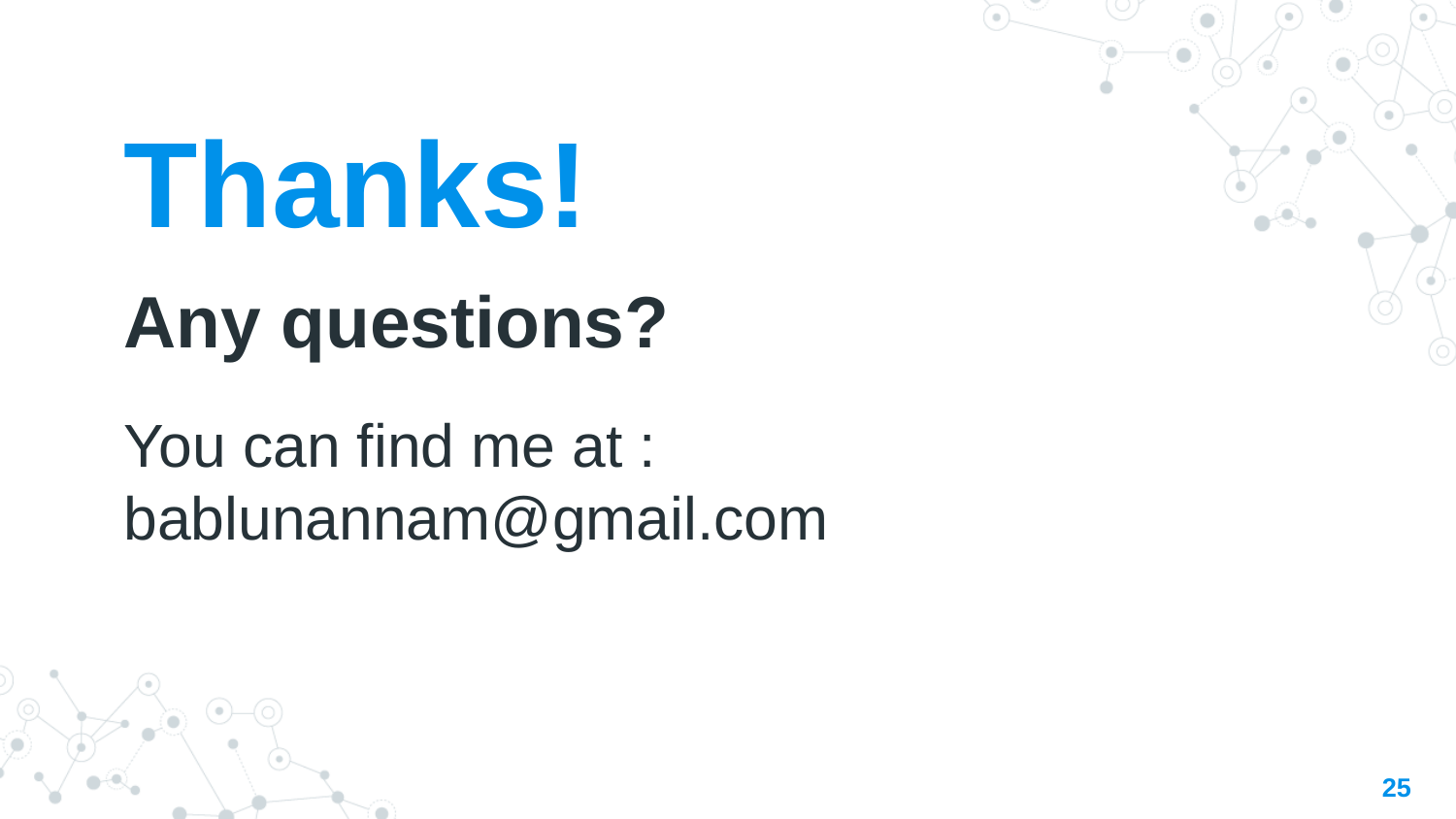

Thanks!
Any questions?
You can find me at : bablunannam@gmail.com
25